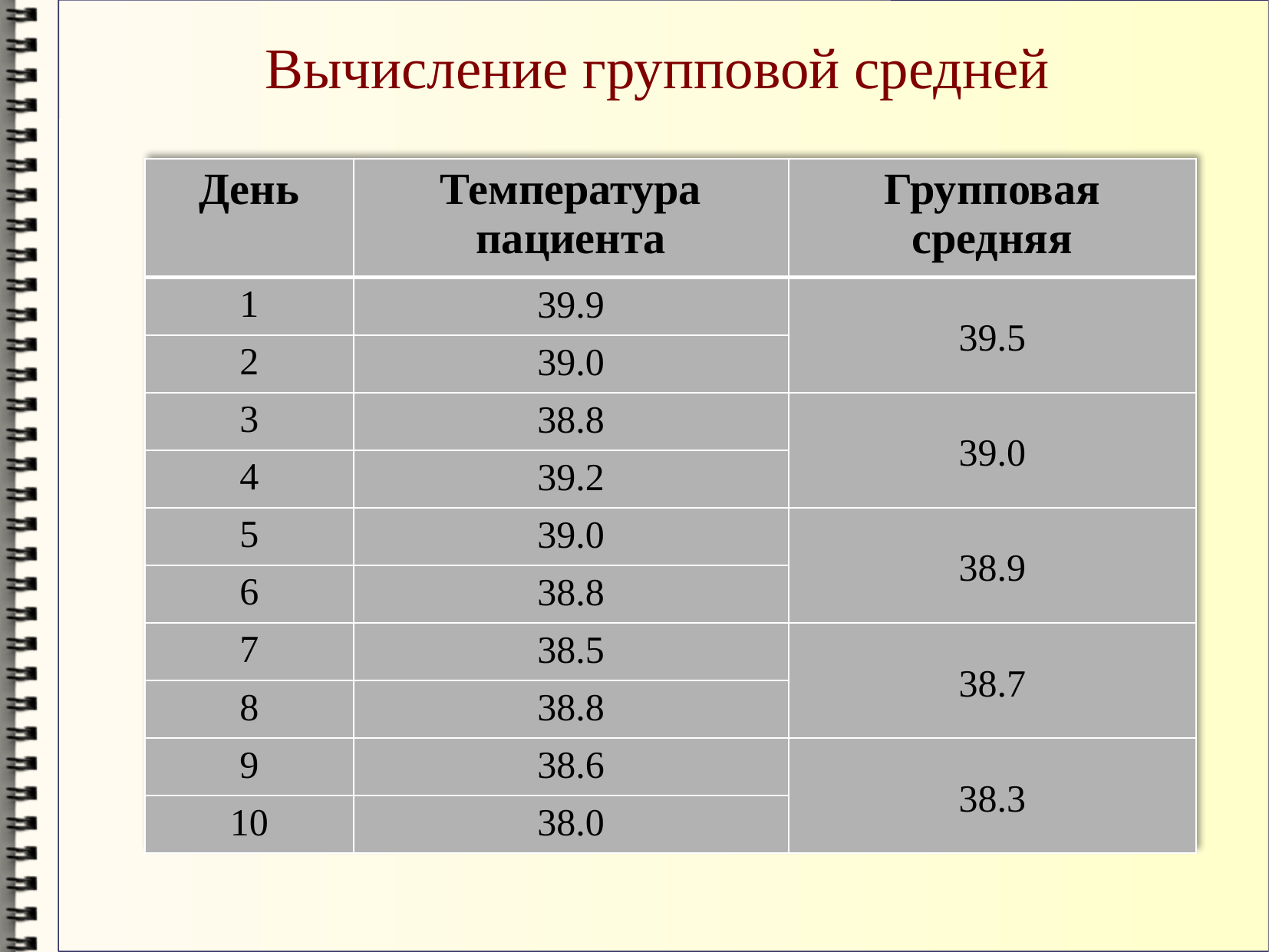

Вычисление групповой средней
| День | Температура пациента | Групповая средняя |
| --- | --- | --- |
| 1 | 39.9 | 39.5 |
| 2 | 39.0 |  |
| 3 | 38.8 | 39.0 |
| 4 | 39.2 |  |
| 5 | 39.0 | 38.9 |
| 6 | 38.8 |  |
| 7 | 38.5 | 38.7 |
| 8 | 38.8 |  |
| 9 | 38.6 | 38.3 |
| 10 | 38.0 |  |